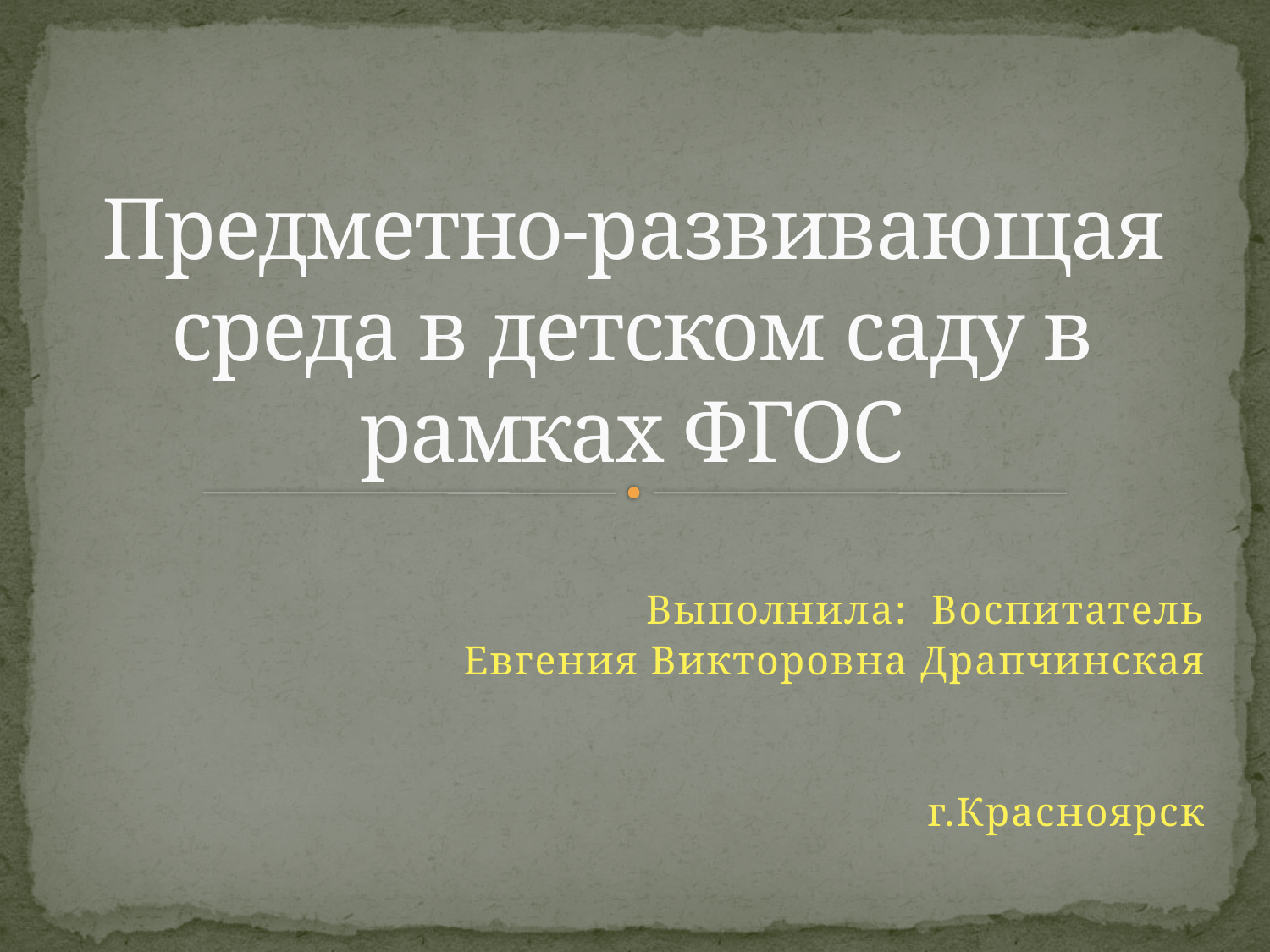

# Предметно-развивающая среда в детском саду в рамках ФГОС

Выполнила:  Воспитатель
Евгения Викторовна Драпчинская

г.Красноярск